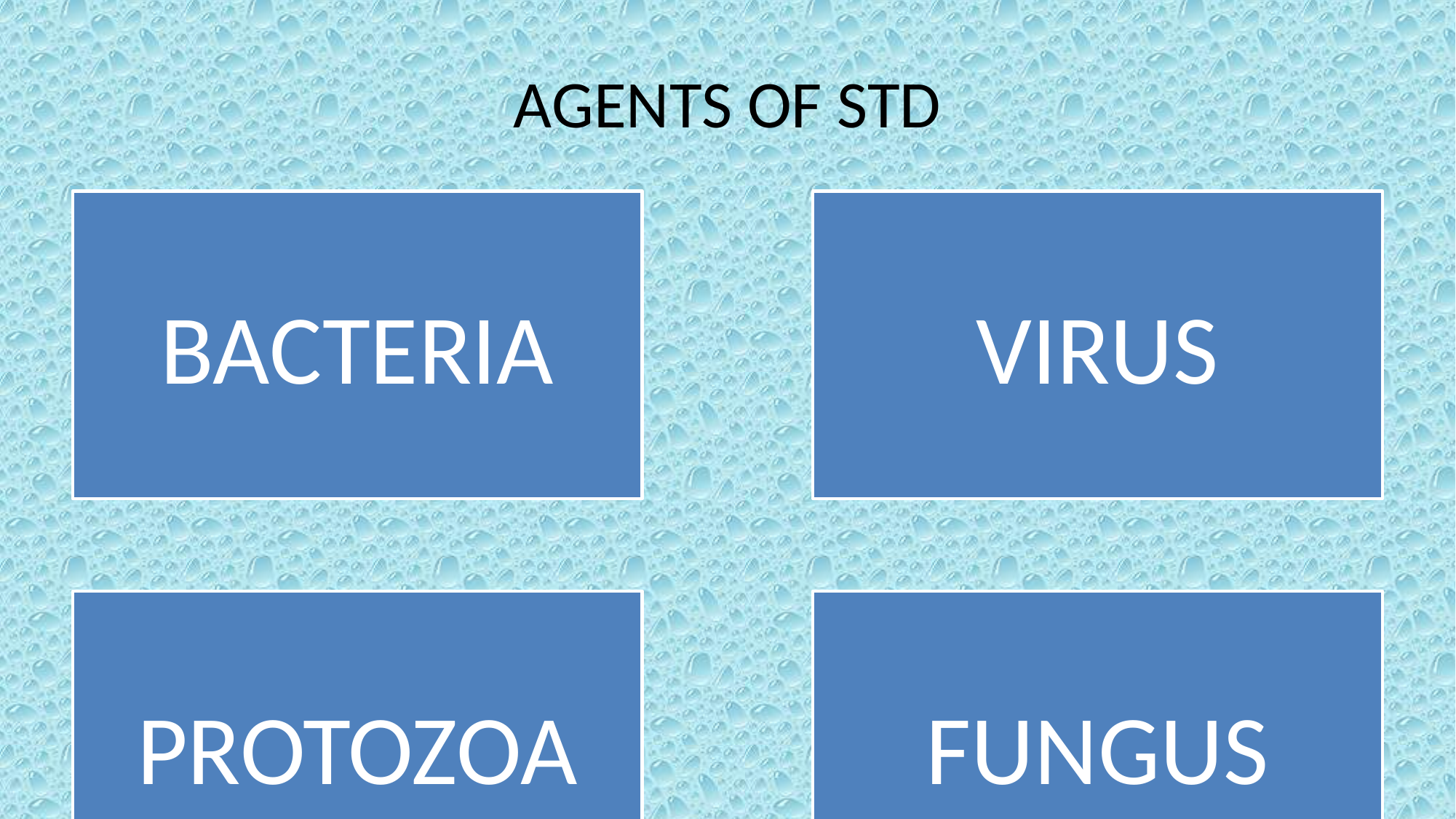

# AGENTS OF STD
BACTERIA
VIRUS
PROTOZOA
FUNGUS